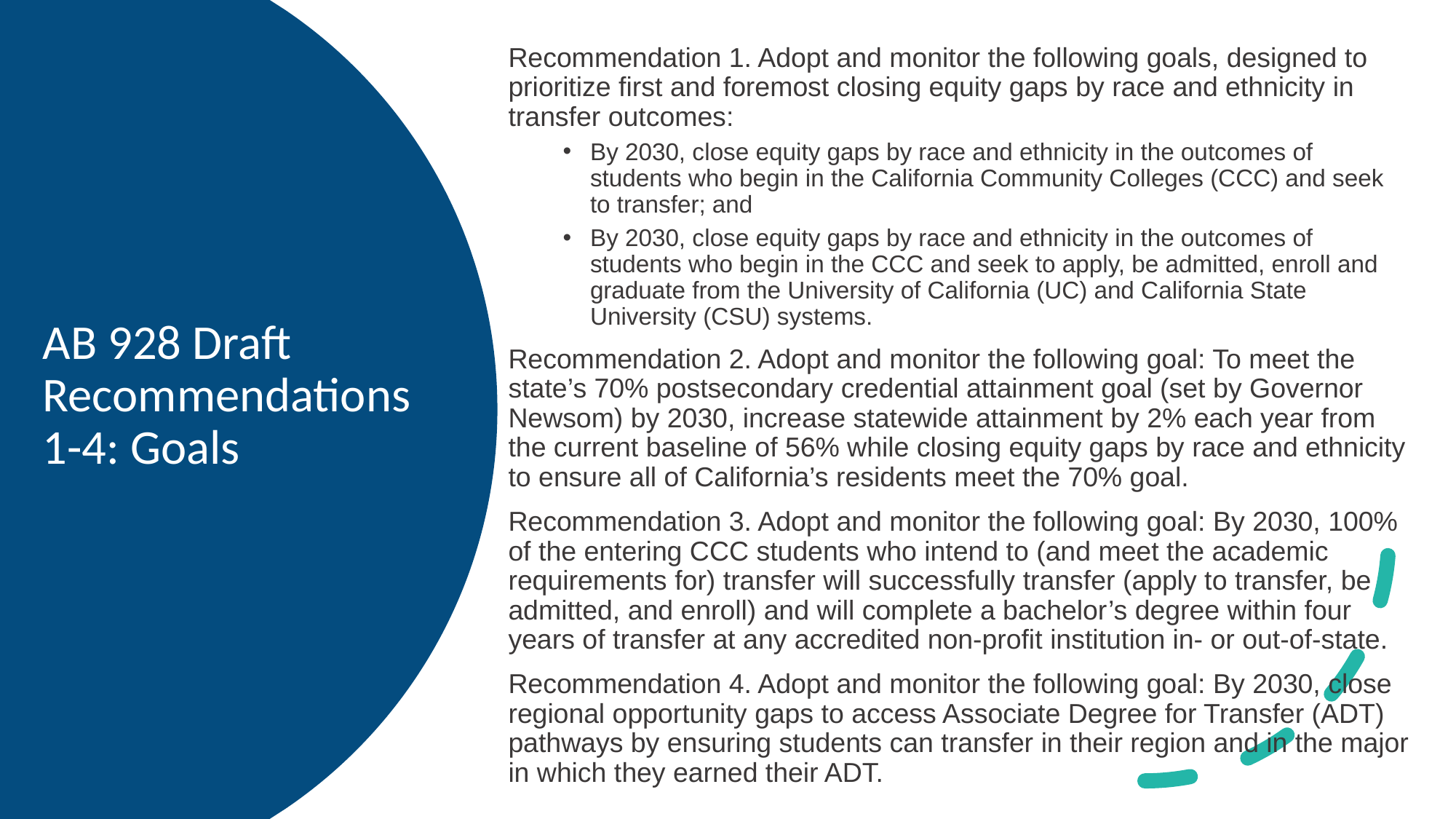

Recommendation 1. Adopt and monitor the following goals, designed to prioritize first and foremost closing equity gaps by race and ethnicity in transfer outcomes:
By 2030, close equity gaps by race and ethnicity in the outcomes of students who begin in the California Community Colleges (CCC) and seek to transfer; and
By 2030, close equity gaps by race and ethnicity in the outcomes of students who begin in the CCC and seek to apply, be admitted, enroll and graduate from the University of California (UC) and California State University (CSU) systems.
Recommendation 2. Adopt and monitor the following goal: To meet the state’s 70% postsecondary credential attainment goal (set by Governor Newsom) by 2030, increase statewide attainment by 2% each year from the current baseline of 56% while closing equity gaps by race and ethnicity to ensure all of California’s residents meet the 70% goal.
Recommendation 3. Adopt and monitor the following goal: By 2030, 100% of the entering CCC students who intend to (and meet the academic requirements for) transfer will successfully transfer (apply to transfer, be admitted, and enroll) and will complete a bachelor’s degree within four years of transfer at any accredited non-profit institution in- or out-of-state.
Recommendation 4. Adopt and monitor the following goal: By 2030, close regional opportunity gaps to access Associate Degree for Transfer (ADT) pathways by ensuring students can transfer in their region and in the major in which they earned their ADT.
# AB 928 Draft Recommendations 1-4: Goals